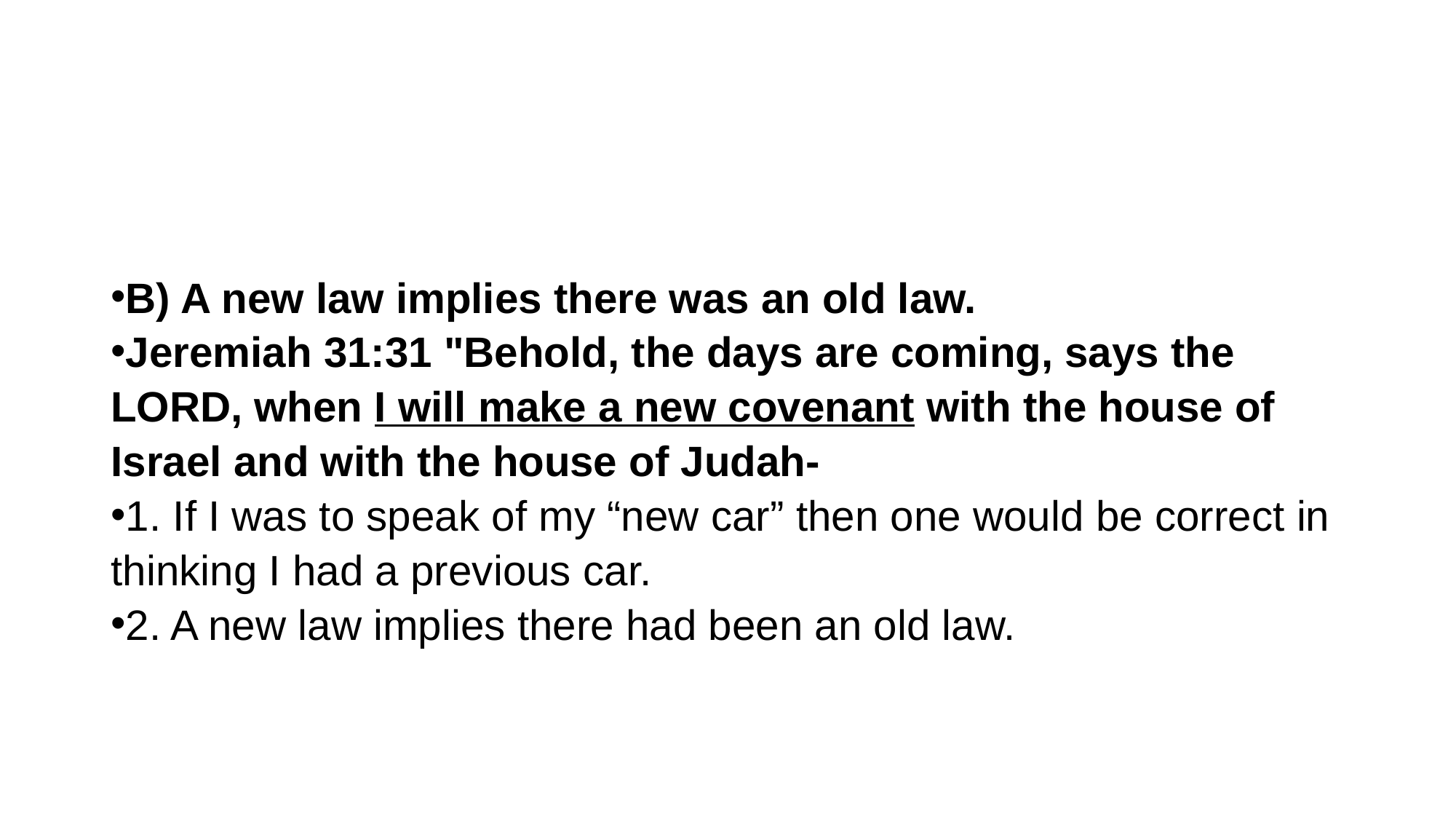

#

B) A new law implies there was an old law.
Jeremiah 31:31 "Behold, the days are coming, says the LORD, when I will make a new covenant with the house of Israel and with the house of Judah-
1. If I was to speak of my “new car” then one would be correct in thinking I had a previous car.
2. A new law implies there had been an old law.